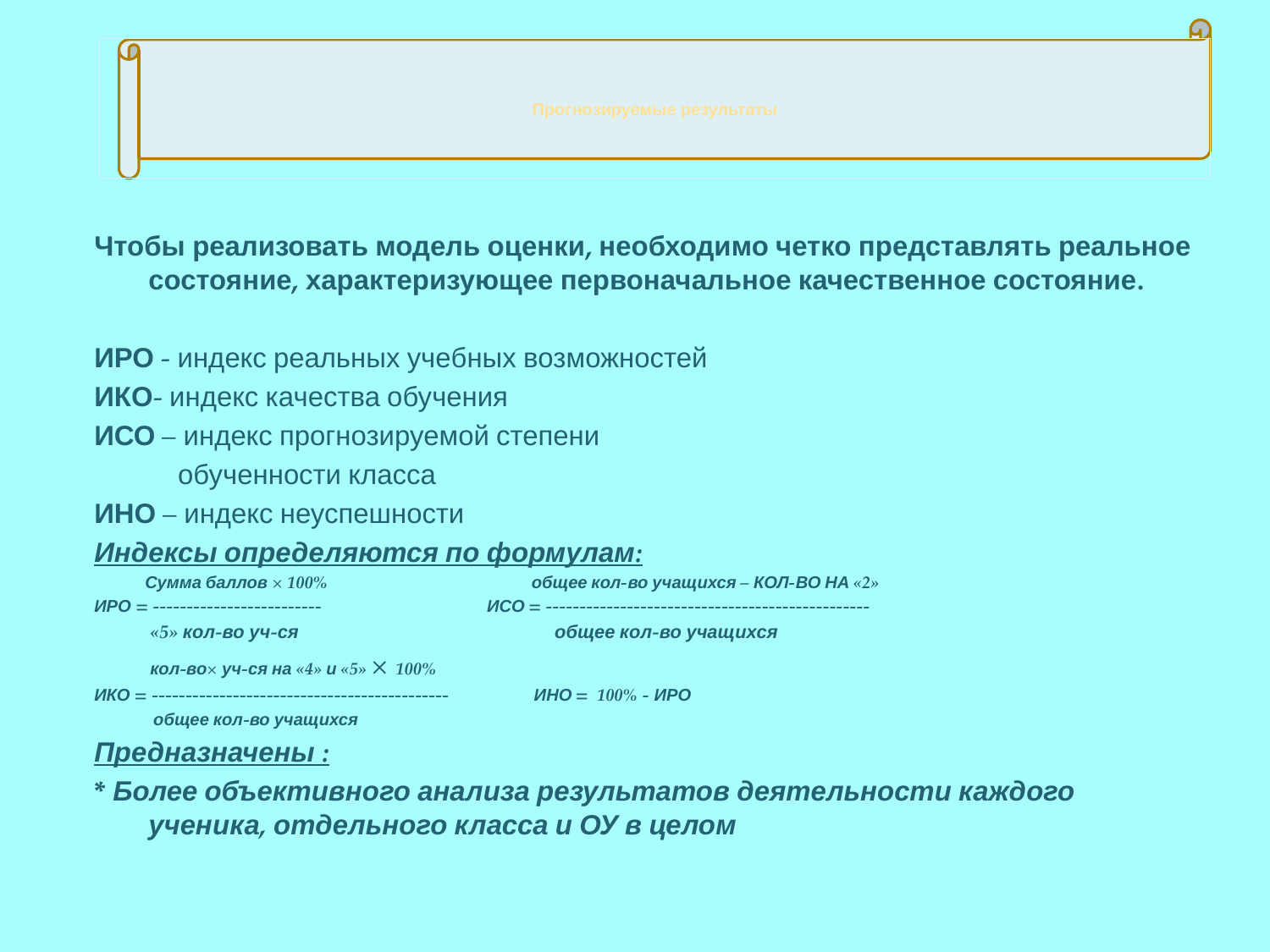

# Прогнозируемые результаты
Чтобы реализовать модель оценки, необходимо четко представлять реальное состояние, характеризующее первоначальное качественное состояние.

ИРО - индекс реальных учебных возможностей
ИКО- индекс качества обучения
ИСО – индекс прогнозируемой степени
            обученности класса
ИНО – индекс неуспешности
Индексы определяются по формулам:
            Сумма баллов × 100%                                                общее кол-во учащихся – КОЛ-ВО НА «2»
ИРО = -------------------------                                       ИСО = ------------------------------------------------
            «5» кол-во уч-ся                                                       общее кол-во учащихся
        кол-во× уч-ся на «4» и «5» × 100%
ИКО = --------------------------------------------                    ИНО =  100% - ИРО
              общее кол-во учащихся
Предназначены :
* Более объективного анализа результатов деятельности каждого ученика, отдельного класса и ОУ в целом